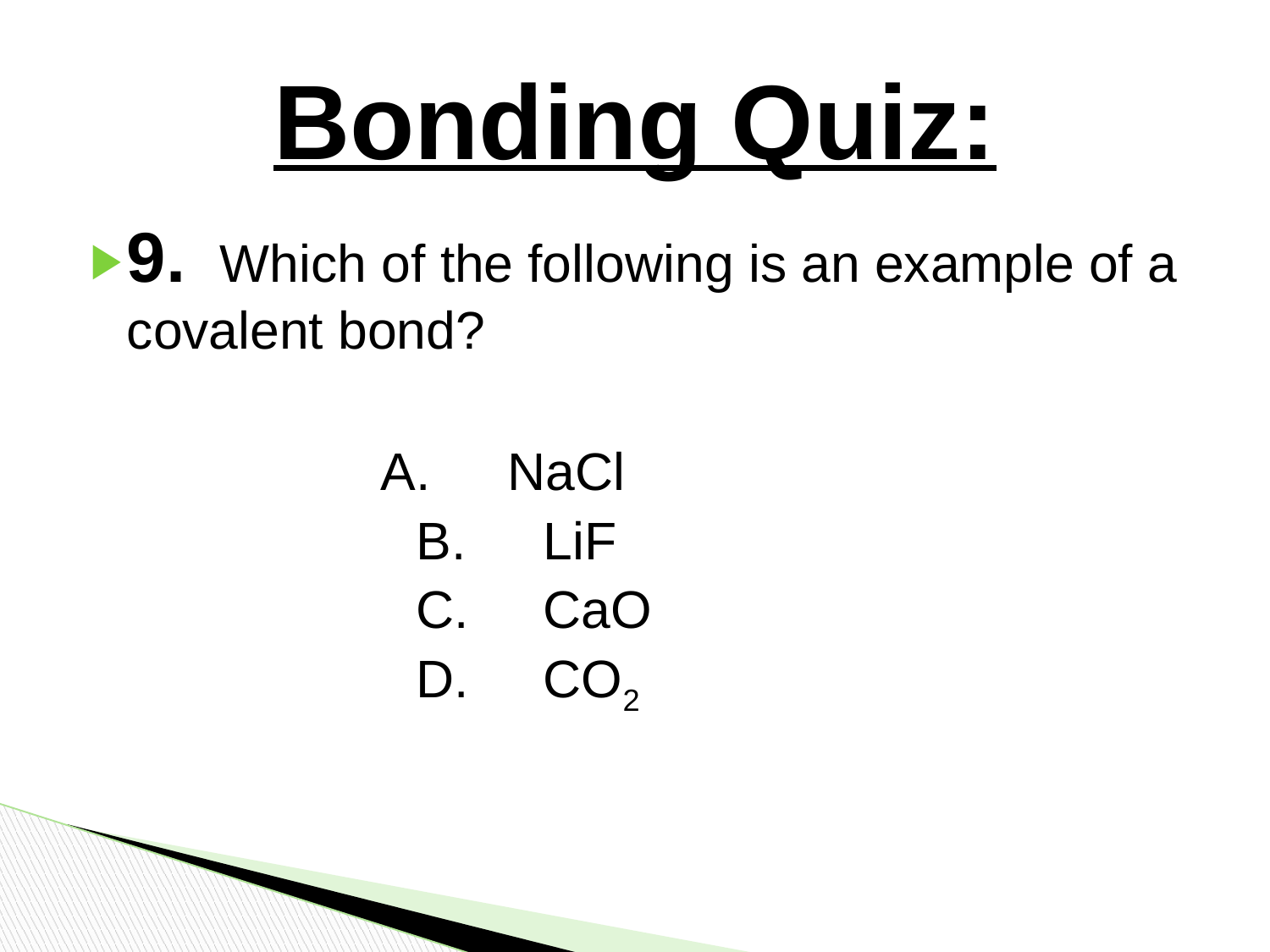

# Bonding Quiz:
9.  Which of the following is an example of a covalent bond?

			A.	NaCl
			B.	LiF
			C.	CaO
			D.	CO2